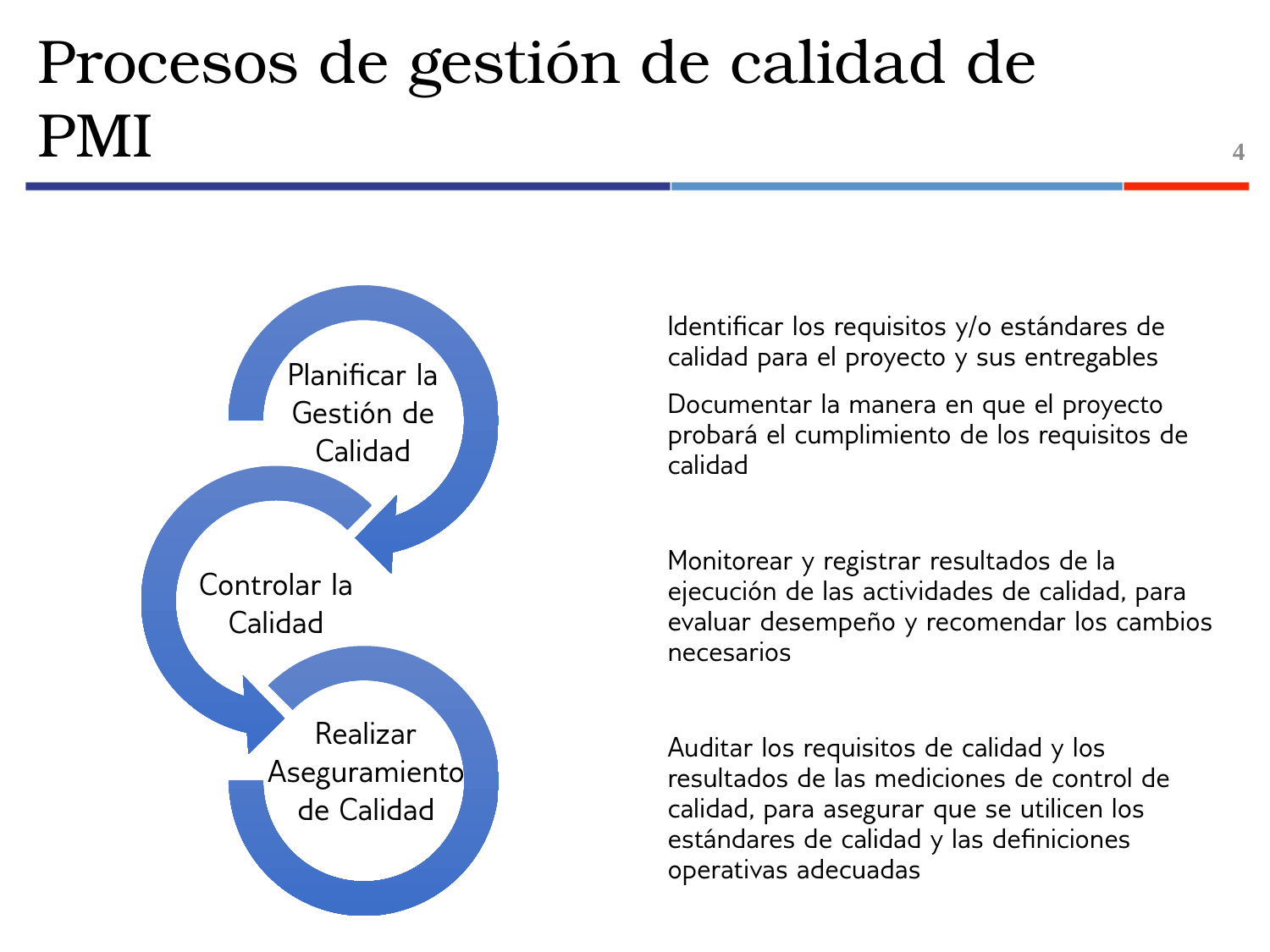

# Procesos de gestión de calidad de PMI
4
Planificar la Gestión de Calidad
Controlar la Calidad
Realizar Aseguramiento de Calidad

Identificar los requisitos y/o estándares de calidad para el proyecto y sus entregables
Documentar la manera en que el proyecto probará el cumplimiento de los requisitos de calidad

Monitorear y registrar resultados de la ejecución de las actividades de calidad, para evaluar desempeño y recomendar los cambios necesarios

Auditar los requisitos de calidad y los resultados de las mediciones de control de calidad, para asegurar que se utilicen los estándares de calidad y las definiciones operativas adecuadas